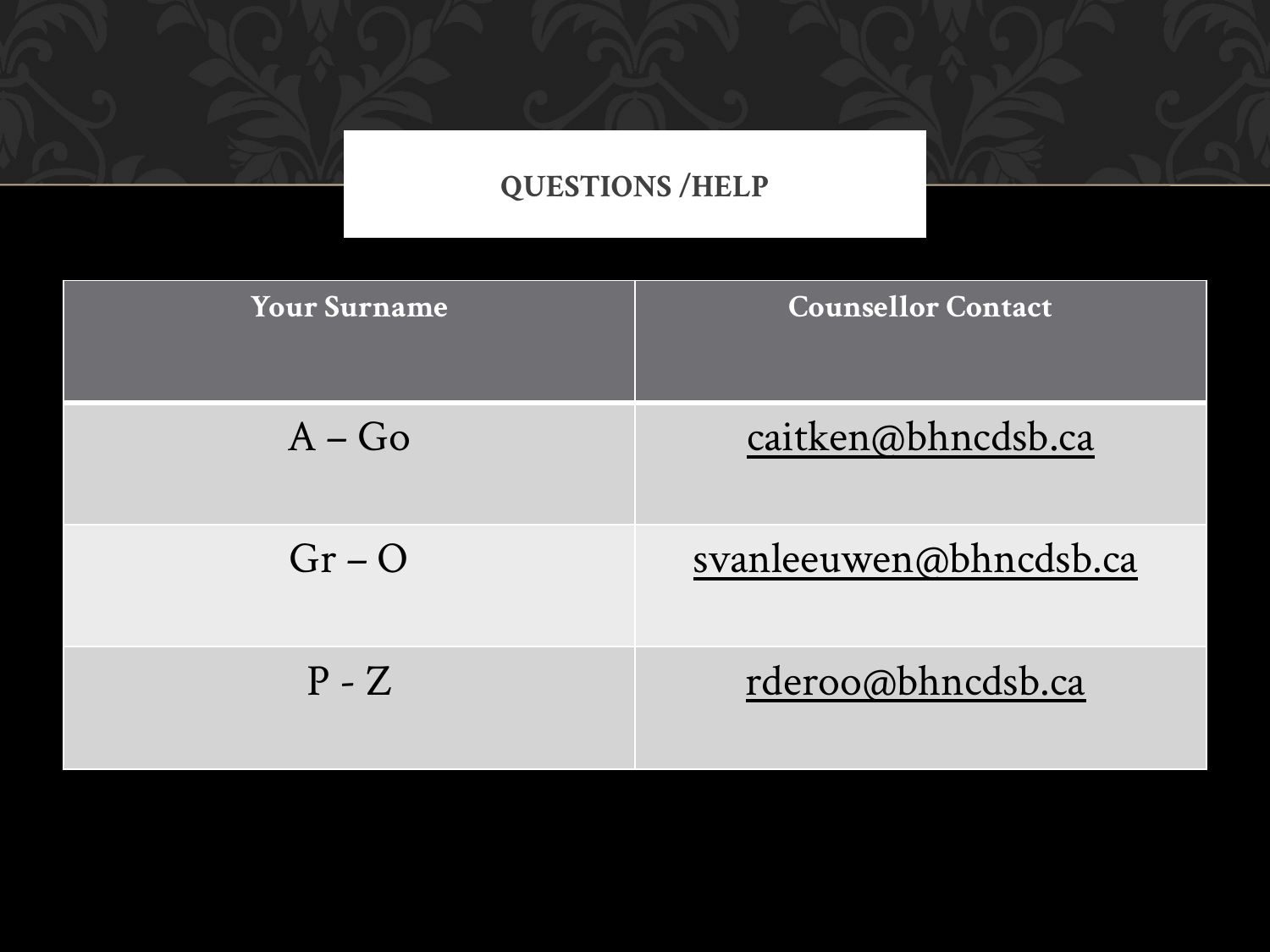

# QUESTIONS /HELP
| Your Surname​ | Counsellor Contact​ |
| --- | --- |
| A – Go​ | caitken@bhncdsb.ca​ |
| Gr – O​ | svanleeuwen@bhncdsb.ca ​ |
| P - Z​ | rderoo@bhncdsb.ca ​ |